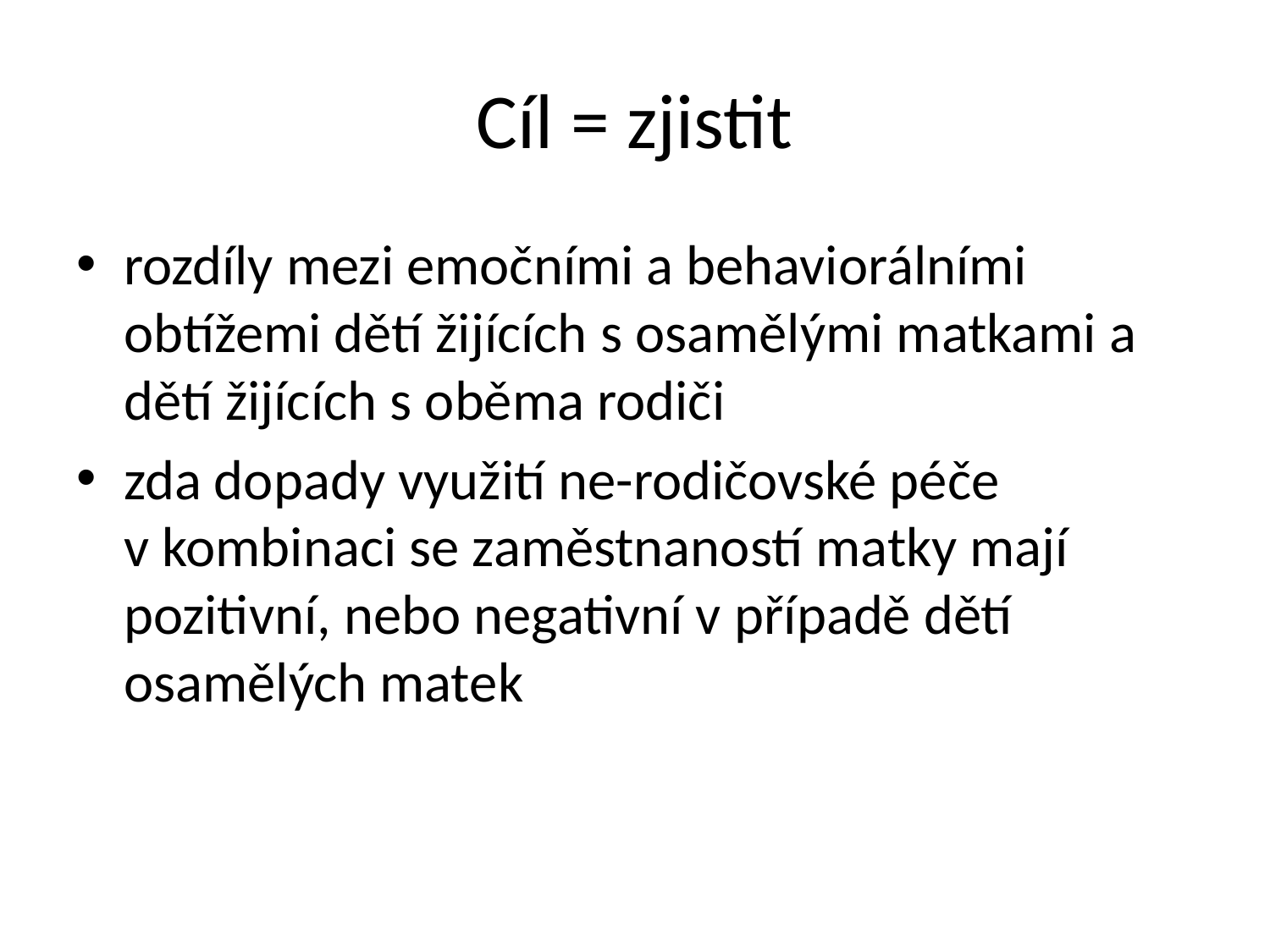

# Cíl = zjistit
rozdíly mezi emočními a behaviorálními obtížemi dětí žijících s osamělými matkami a dětí žijících s oběma rodiči
zda dopady využití ne-rodičovské péče v kombinaci se zaměstnaností matky mají pozitivní, nebo negativní v případě dětí osamělých matek